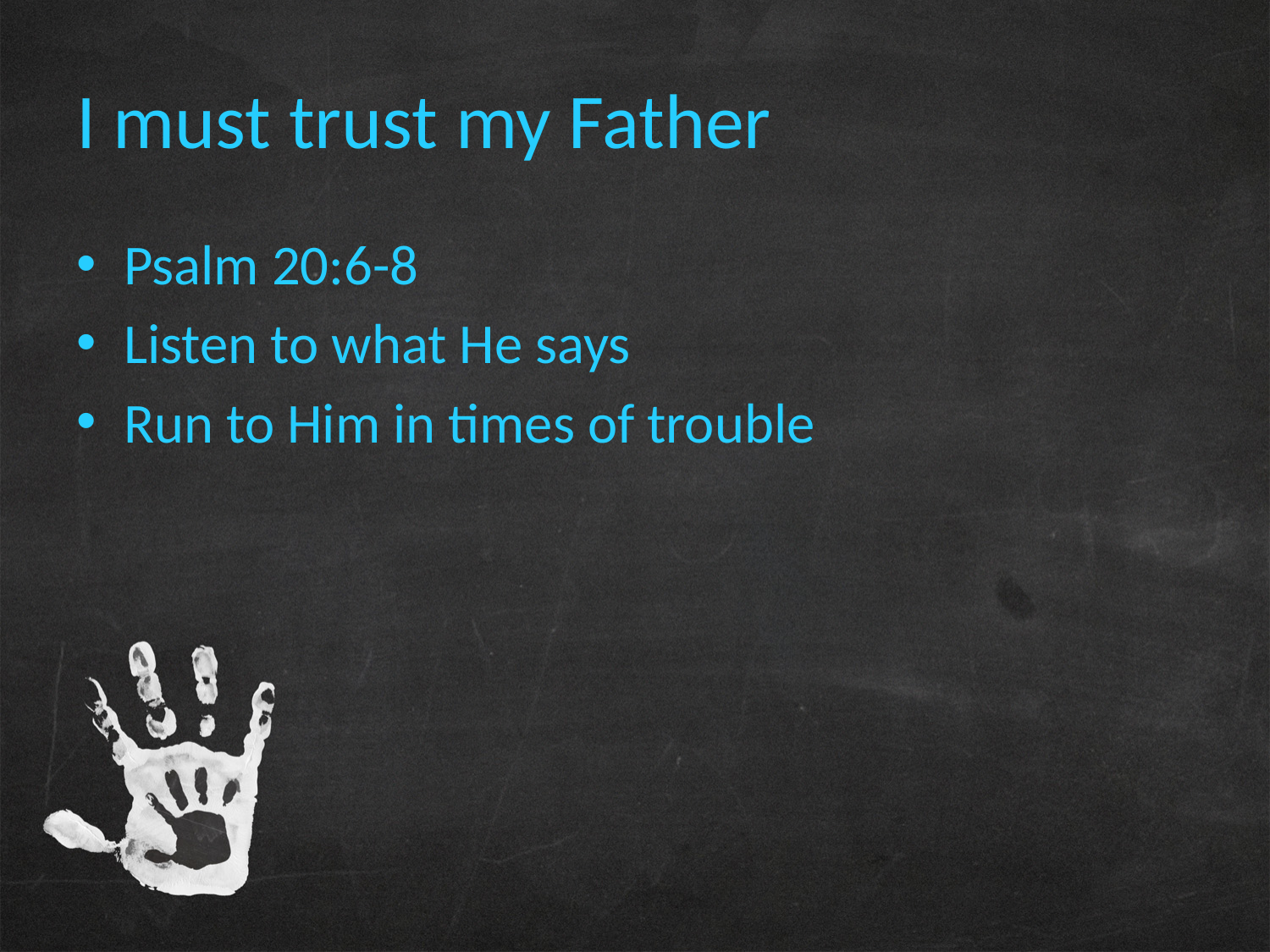

# I must trust my Father
Psalm 20:6-8
Listen to what He says
Run to Him in times of trouble